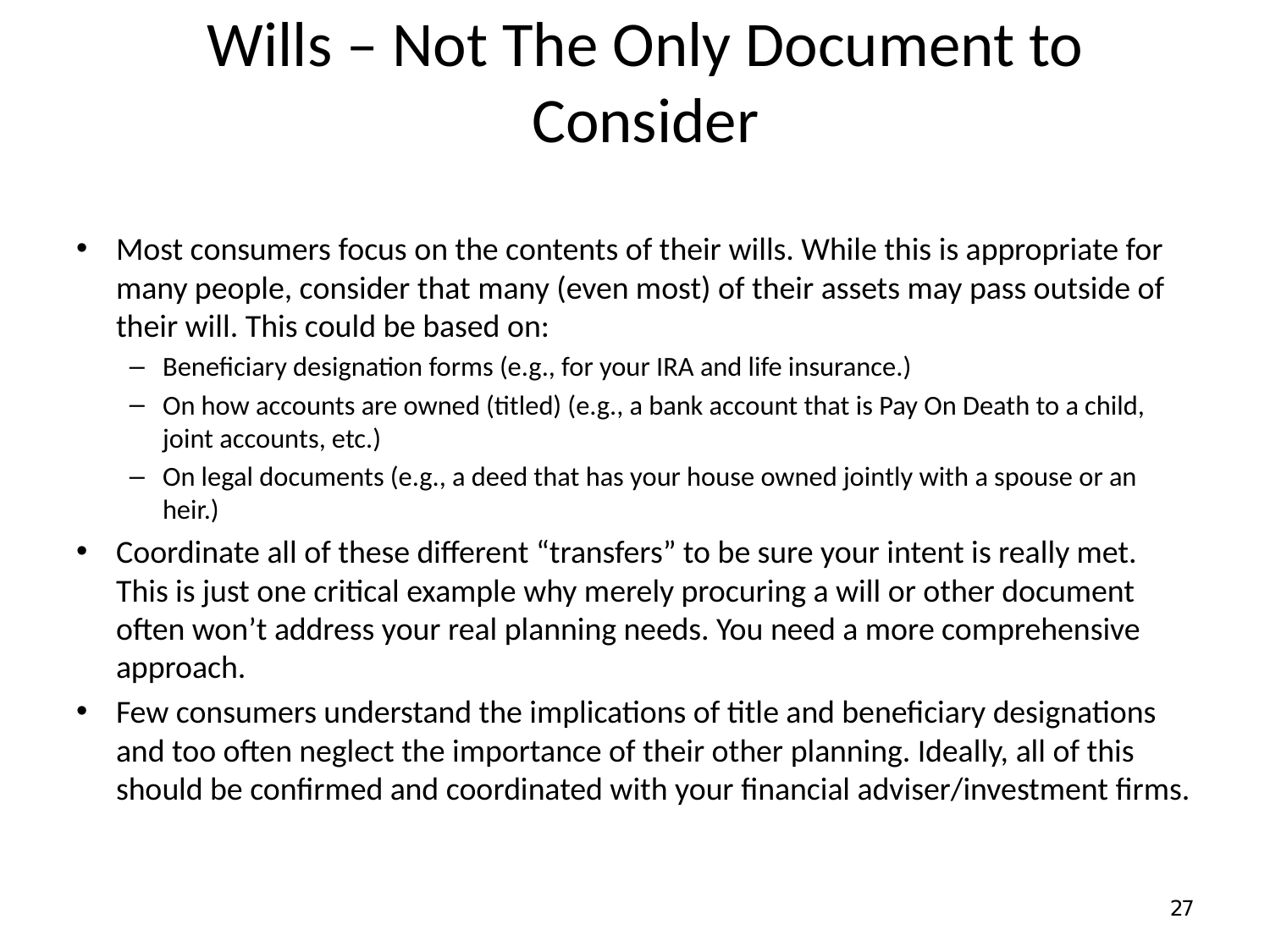

# Wills – Not The Only Document to Consider
Most consumers focus on the contents of their wills. While this is appropriate for many people, consider that many (even most) of their assets may pass outside of their will. This could be based on:
Beneficiary designation forms (e.g., for your IRA and life insurance.)
On how accounts are owned (titled) (e.g., a bank account that is Pay On Death to a child, joint accounts, etc.)
On legal documents (e.g., a deed that has your house owned jointly with a spouse or an heir.)
Coordinate all of these different “transfers” to be sure your intent is really met. This is just one critical example why merely procuring a will or other document often won’t address your real planning needs. You need a more comprehensive approach.
Few consumers understand the implications of title and beneficiary designations and too often neglect the importance of their other planning. Ideally, all of this should be confirmed and coordinated with your financial adviser/investment firms.
27